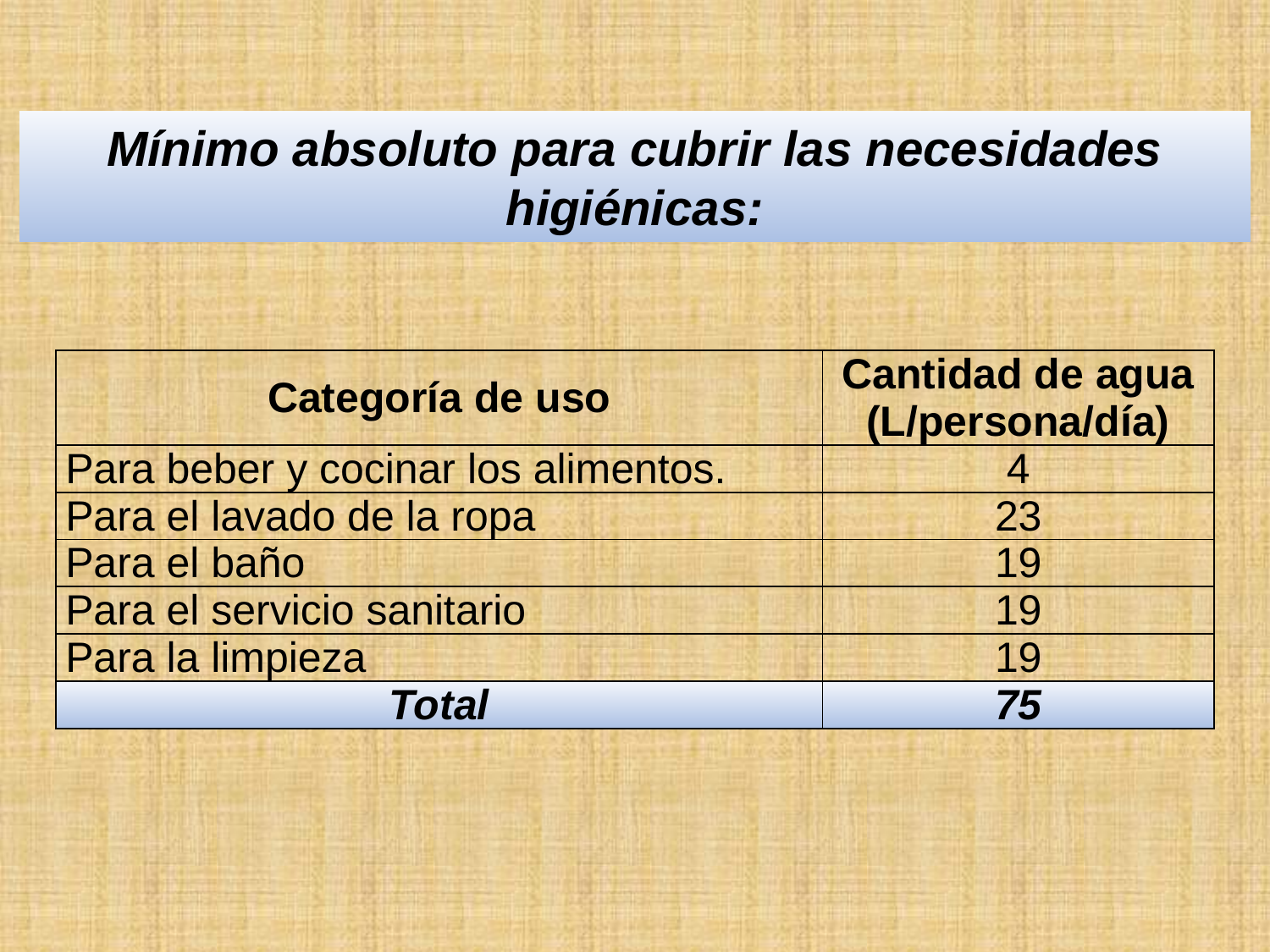

Mínimo absoluto para cubrir las necesidades higiénicas:
| Categoría de uso | Cantidad de agua (L/persona/día) |
| --- | --- |
| Para beber y cocinar los alimentos. | 4 |
| Para el lavado de la ropa | 23 |
| Para el baño | 19 |
| Para el servicio sanitario | 19 |
| Para la limpieza | 19 |
| Total | 75 |